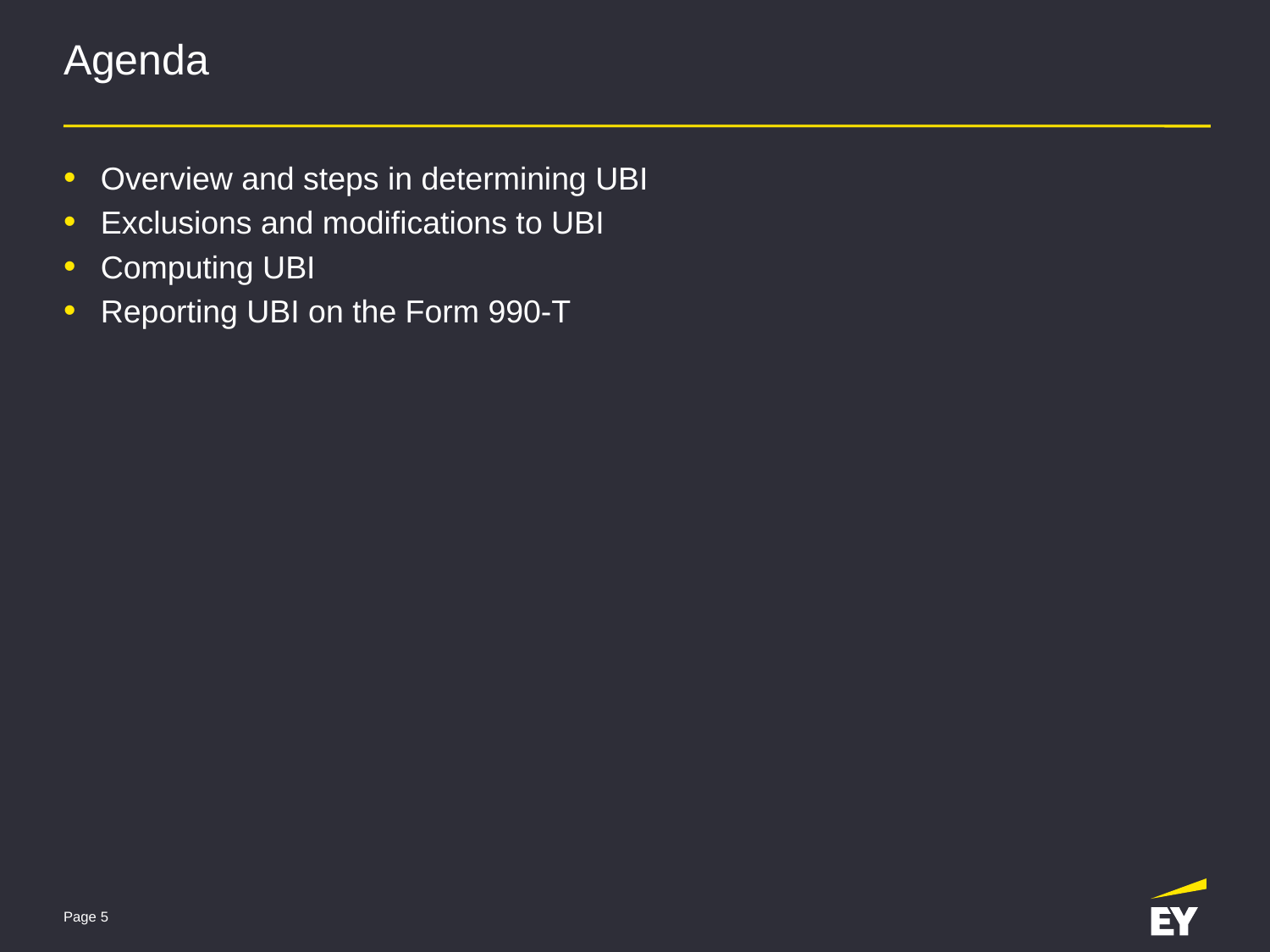

# Agenda
Overview and steps in determining UBI
Exclusions and modifications to UBI
Computing UBI
Reporting UBI on the Form 990-T